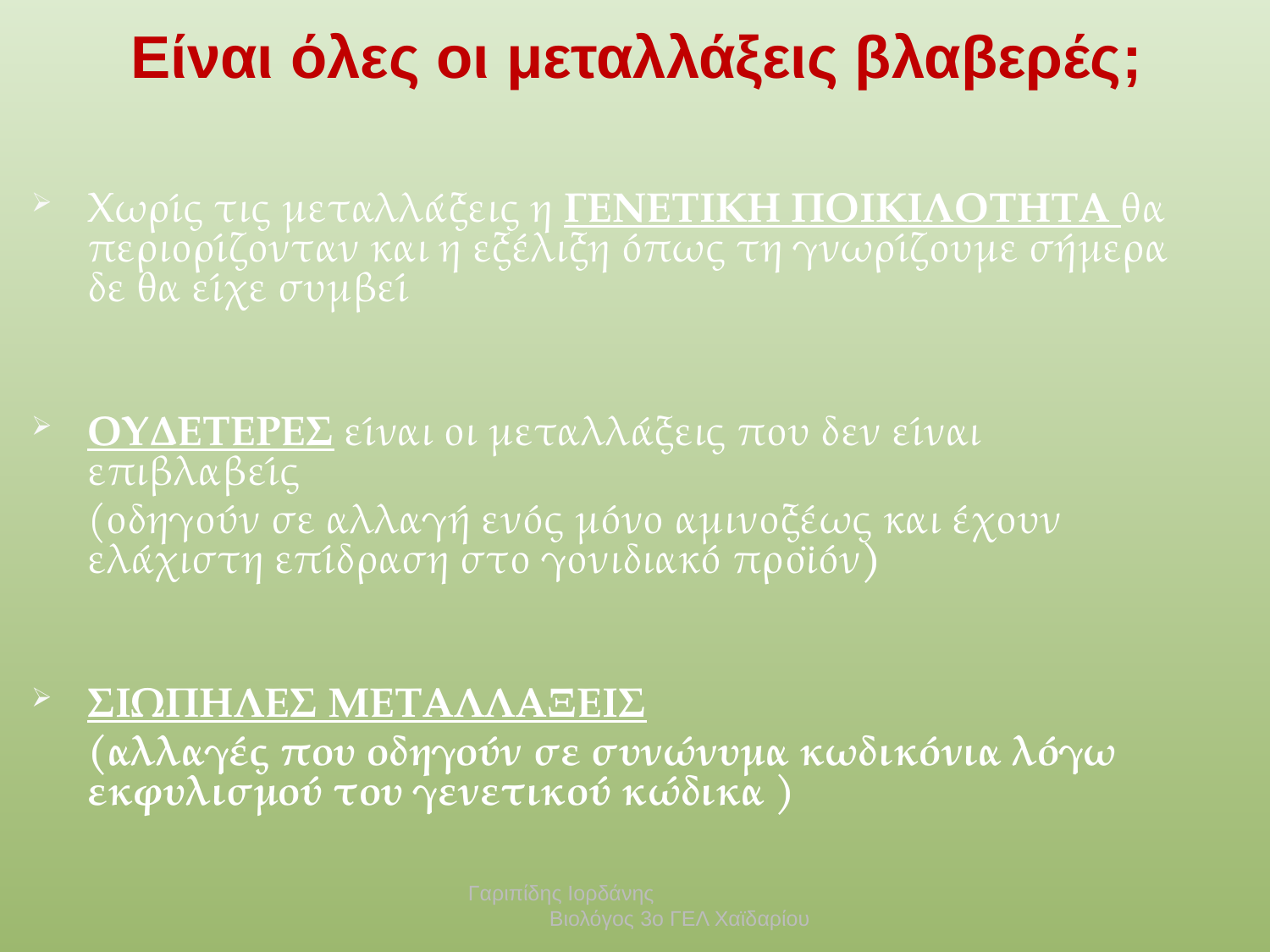

# Είναι όλες οι μεταλλάξεις βλαβερές;

Χωρίς τις μεταλλάξεις η ΓΕΝΕΤΙΚΗ ΠΟΙΚΙΛΟΤΗΤΑ θα περιορίζονταν και η εξέλιξη όπως τη γνωρίζουμε σήμερα δε θα είχε συμβεί

ΟΥΔΕΤΕΡΕΣ είναι οι μεταλλάξεις που δεν είναι επιβλαβείς
	(οδηγούν σε αλλαγή ενός μόνο αμινοξέως και έχουν ελάχιστη επίδραση στο γονιδιακό προϊόν)

ΣΙΩΠΗΛΕΣ ΜΕΤΑΛΛΑΞΕΙΣ
	(αλλαγές που οδηγούν σε συνώνυμα κωδικόνια λόγω εκφυλισμού του γενετικού κώδικα )

Γαριπίδης Ιορδάνης                                         Βιολόγος 3ο ΓΕΛ Χαϊδαρίου